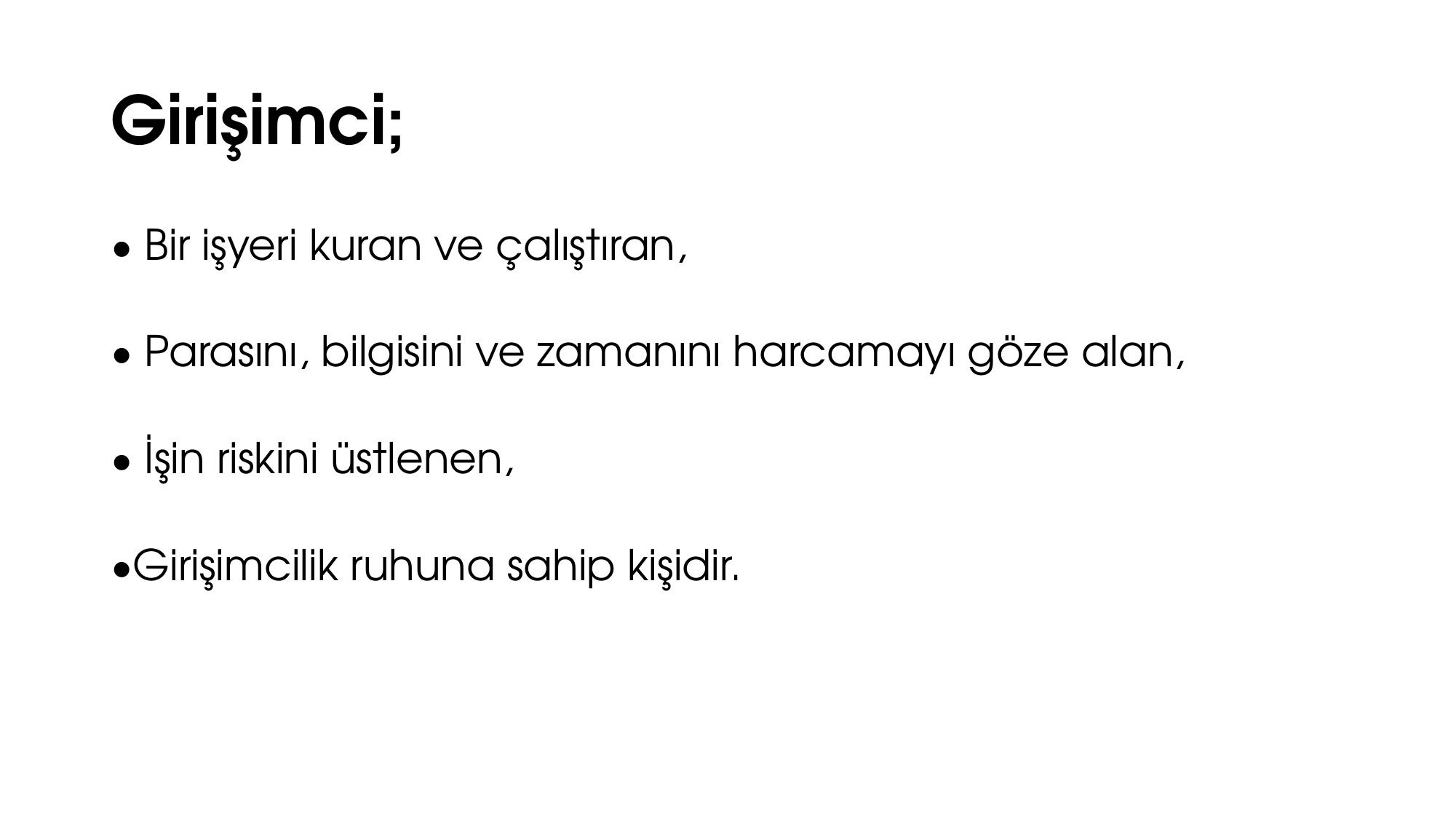

# Girişimci;
• Bir işyeri kuran ve çalıştıran,
• Parasını, bilgisini ve zamanını harcamayı göze alan,
• İşin riskini üstlenen,
•Girişimcilik ruhuna sahip kişidir.